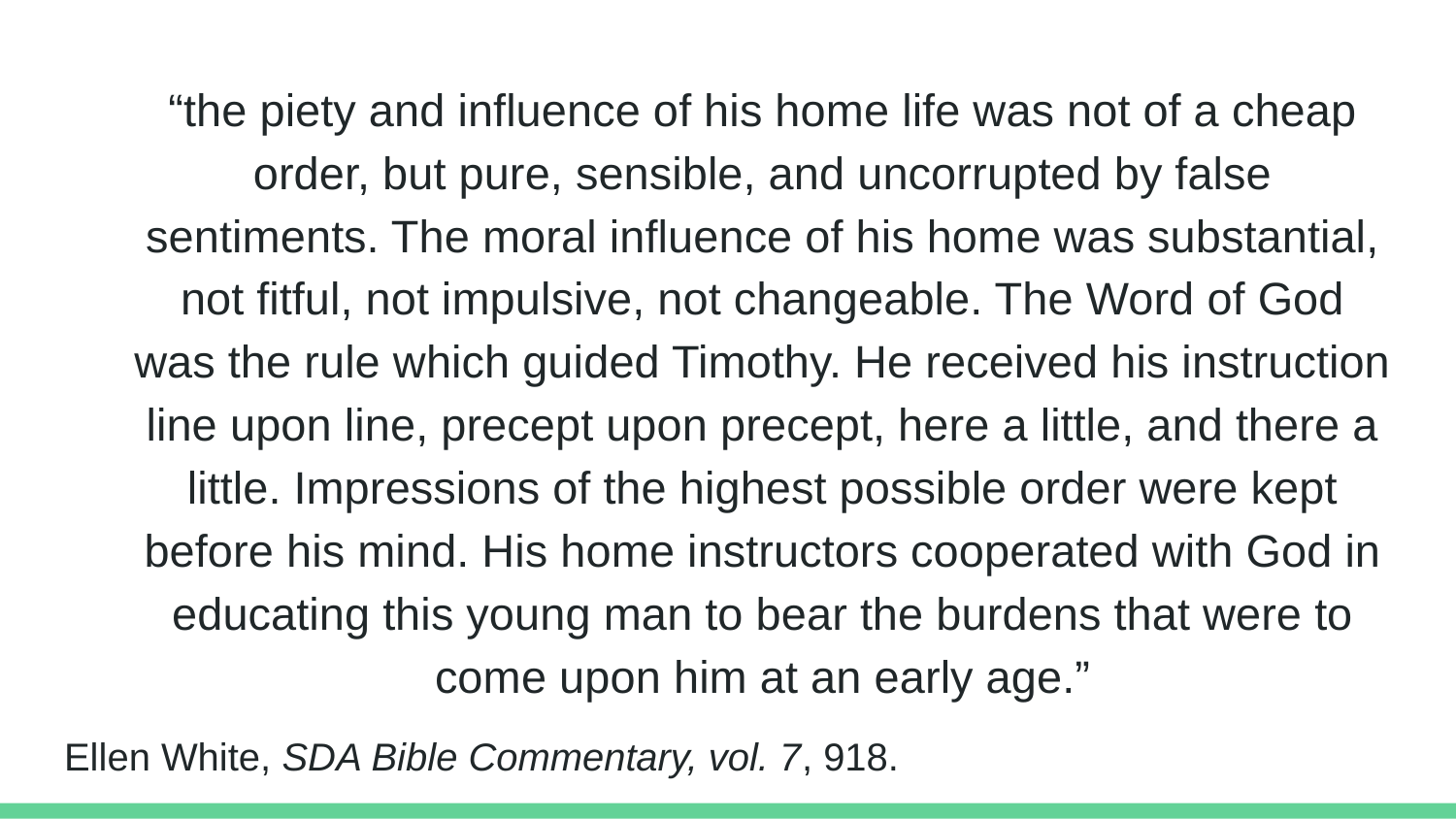

“the piety and influence of his home life was not of a cheap order, but pure, sensible, and uncorrupted by false sentiments. The moral influence of his home was substantial, not fitful, not impulsive, not changeable. The Word of God was the rule which guided Timothy. He received his instruction line upon line, precept upon precept, here a little, and there a little. Impressions of the highest possible order were kept before his mind. His home instructors cooperated with God in educating this young man to bear the burdens that were to come upon him at an early age.”
Ellen White, SDA Bible Commentary, vol. 7, 918.